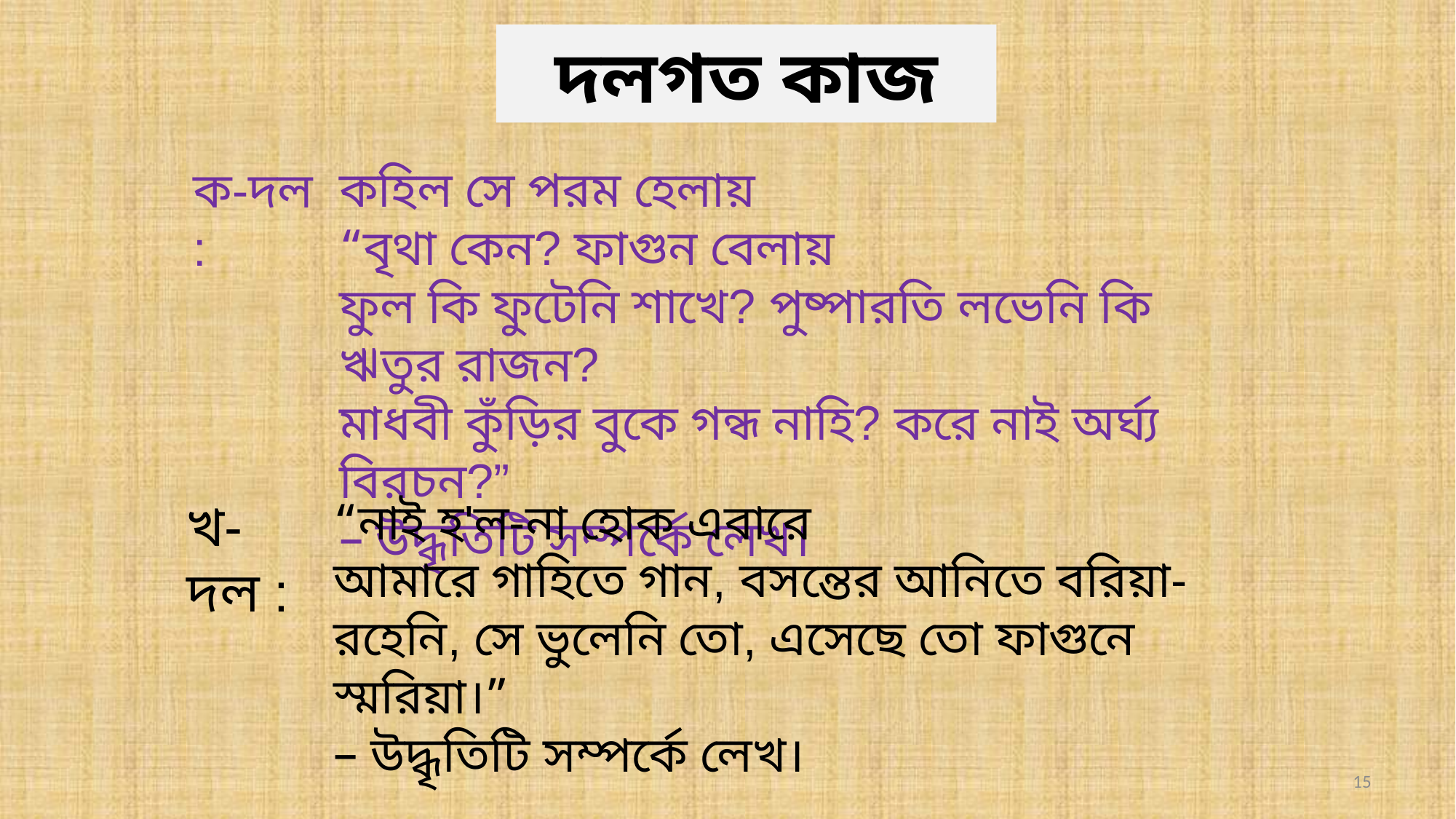

দলগত কাজ
কহিল সে পরম হেলায়
“বৃথা কেন? ফাগুন বেলায়
ফুল কি ফুটেনি শাখে? পুষ্পারতি লভেনি কি ঋতুর রাজন?
মাধবী কুঁড়ির বুকে গন্ধ নাহি? করে নাই অর্ঘ্য বিরচন?”
– উদ্ধৃতিটি সম্পর্কে লেখ।
ক-দল :
“নাই হ'ল-না হোক এবারে
আমারে গাহিতে গান, বসন্তের আনিতে বরিয়া-
রহেনি, সে ভুলেনি তো, এসেছে তো ফাগুনে স্মরিয়া।”
– উদ্ধৃতিটি সম্পর্কে লেখ।
খ-দল :
15